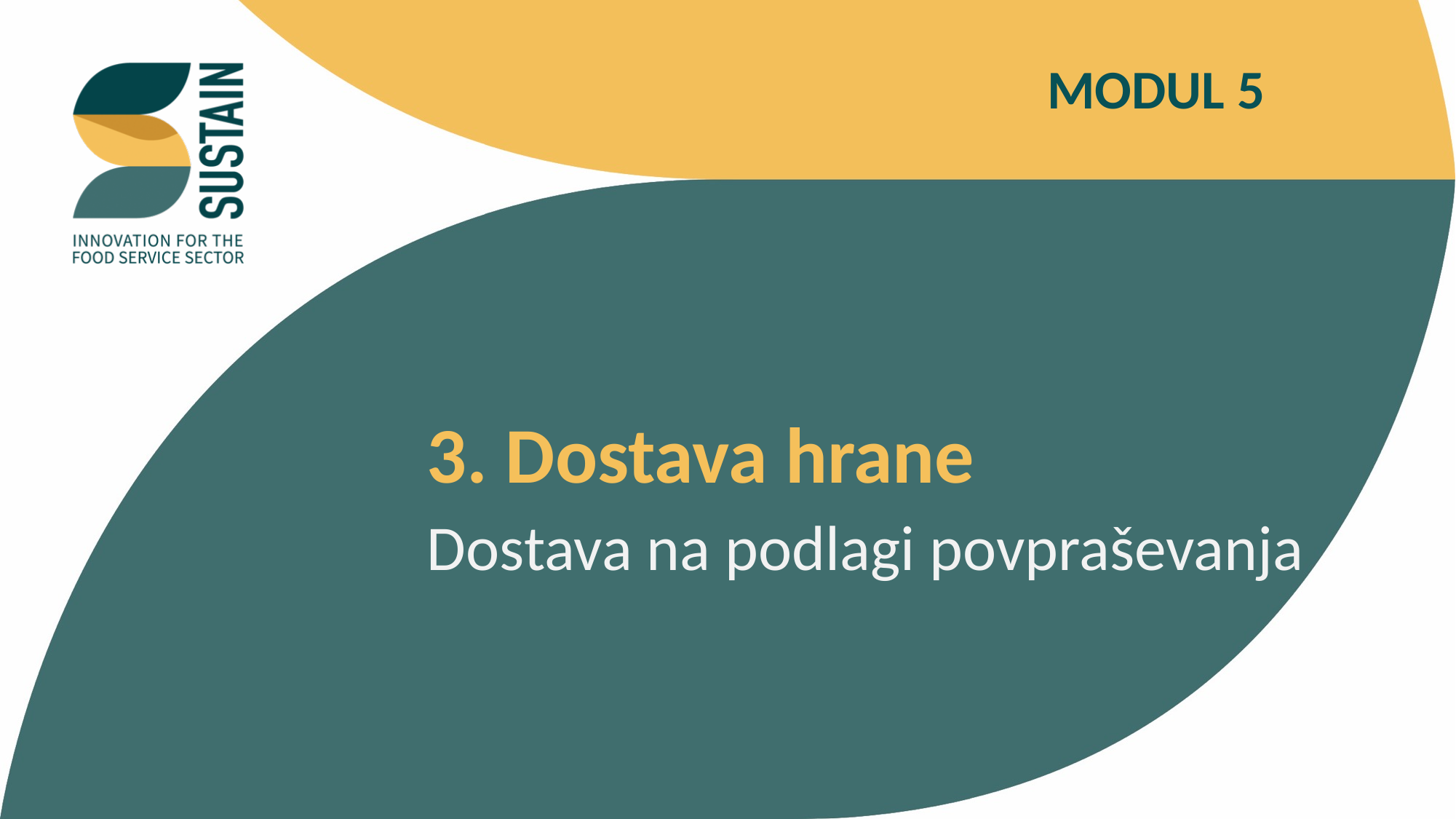

MODUL 5
3. Dostava hrane
Dostava na podlagi povpraševanja